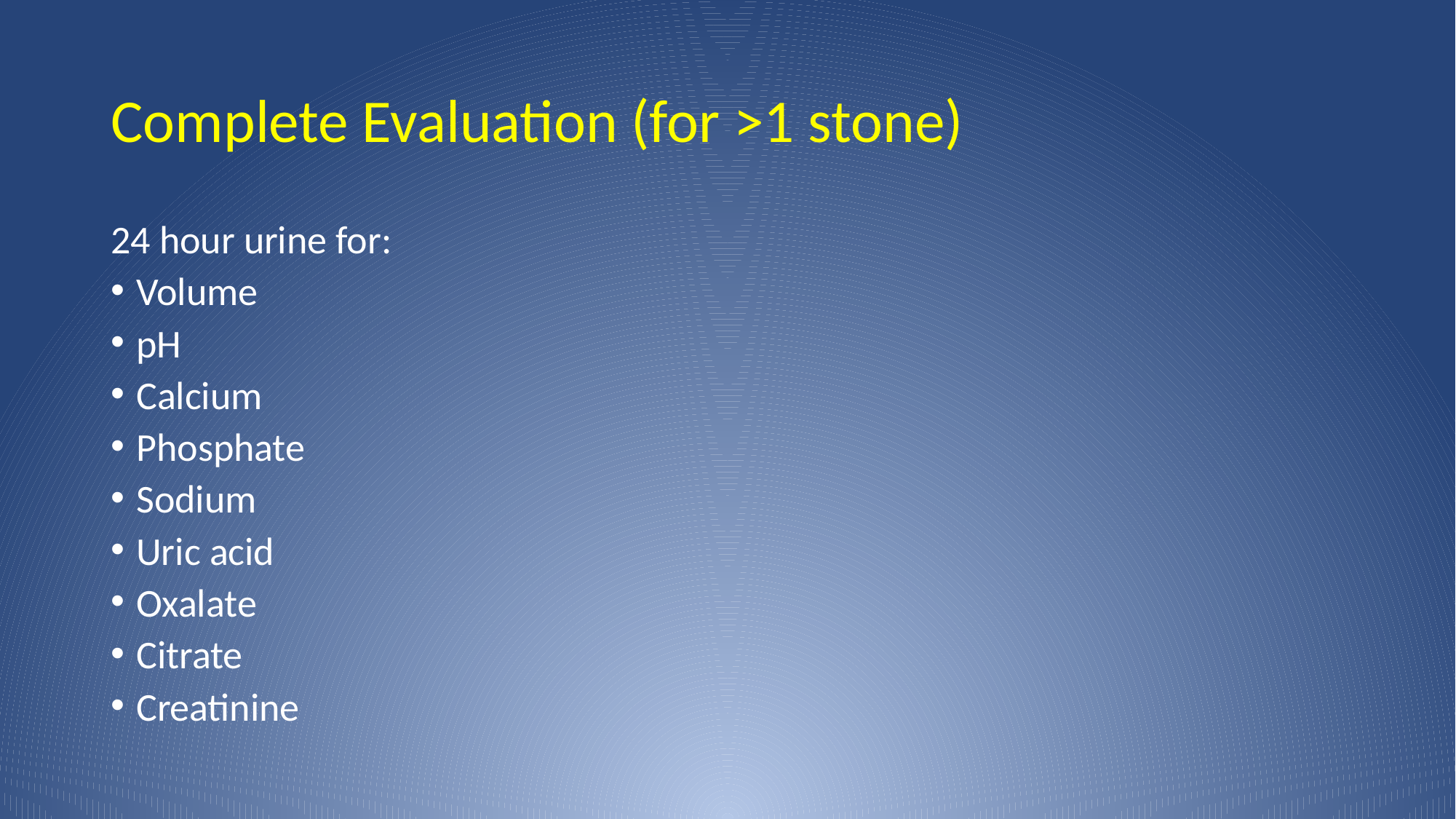

# Complete Evaluation (for >1 stone)
24 hour urine for:
Volume
pH
Calcium
Phosphate
Sodium
Uric acid
Oxalate
Citrate
Creatinine